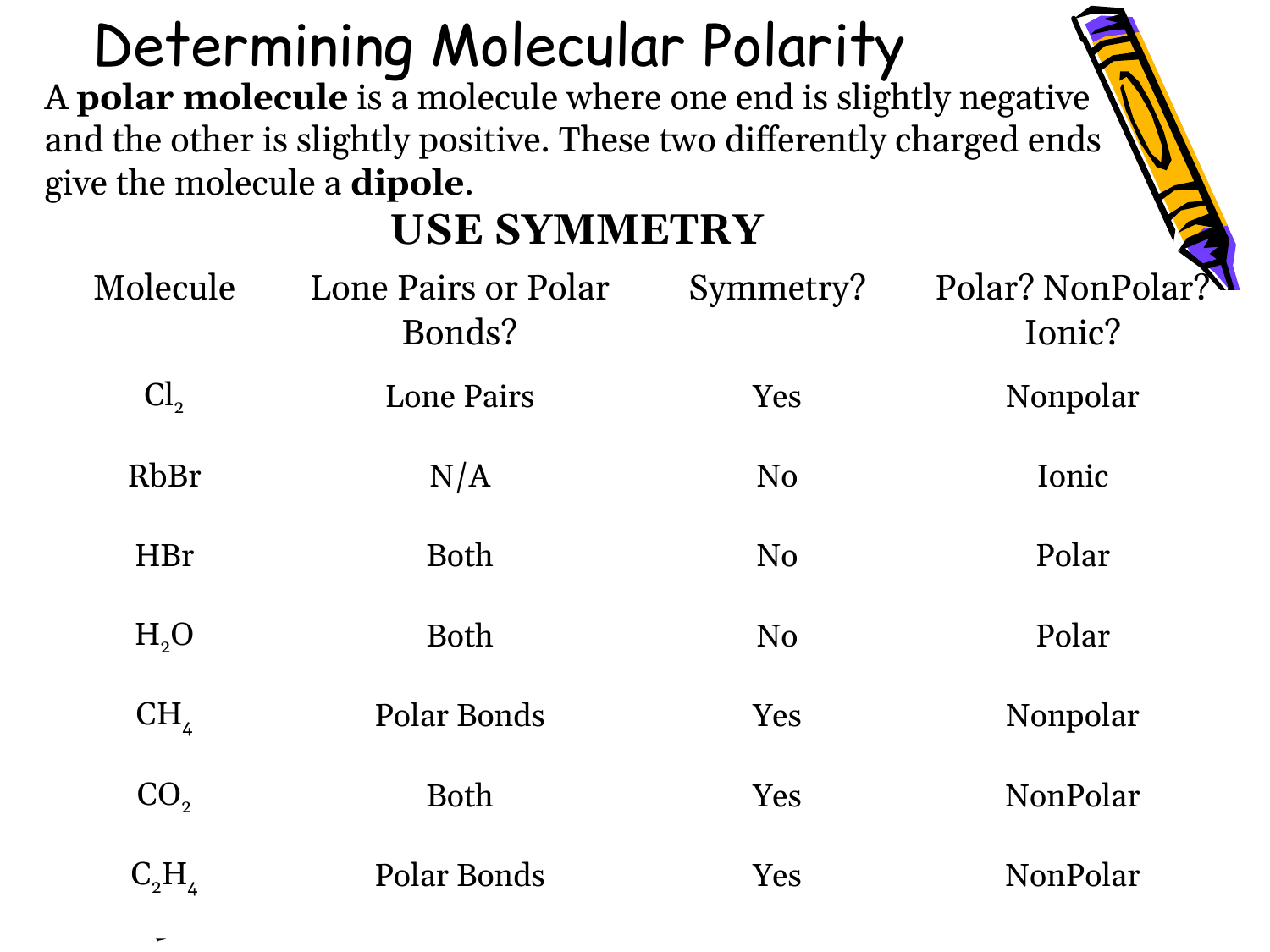

Determining Molecular Polarity
A polar molecule is a molecule where one end is slightly negative and the other is slightly positive. These two differently charged ends give the molecule a dipole.
USE SYMMETRY
| Molecule | Lone Pairs or Polar Bonds? | Symmetry? | Polar? NonPolar? Ionic? |
| --- | --- | --- | --- |
| Cl2 | Lone Pairs | Yes | Nonpolar |
| RbBr | N/A | No | Ionic |
| HBr | Both | No | Polar |
| H2O | Both | No | Polar |
| CH4 | Polar Bonds | Yes | Nonpolar |
| CO2 | Both | Yes | NonPolar |
| C2H4 | Polar Bonds | Yes | NonPolar |